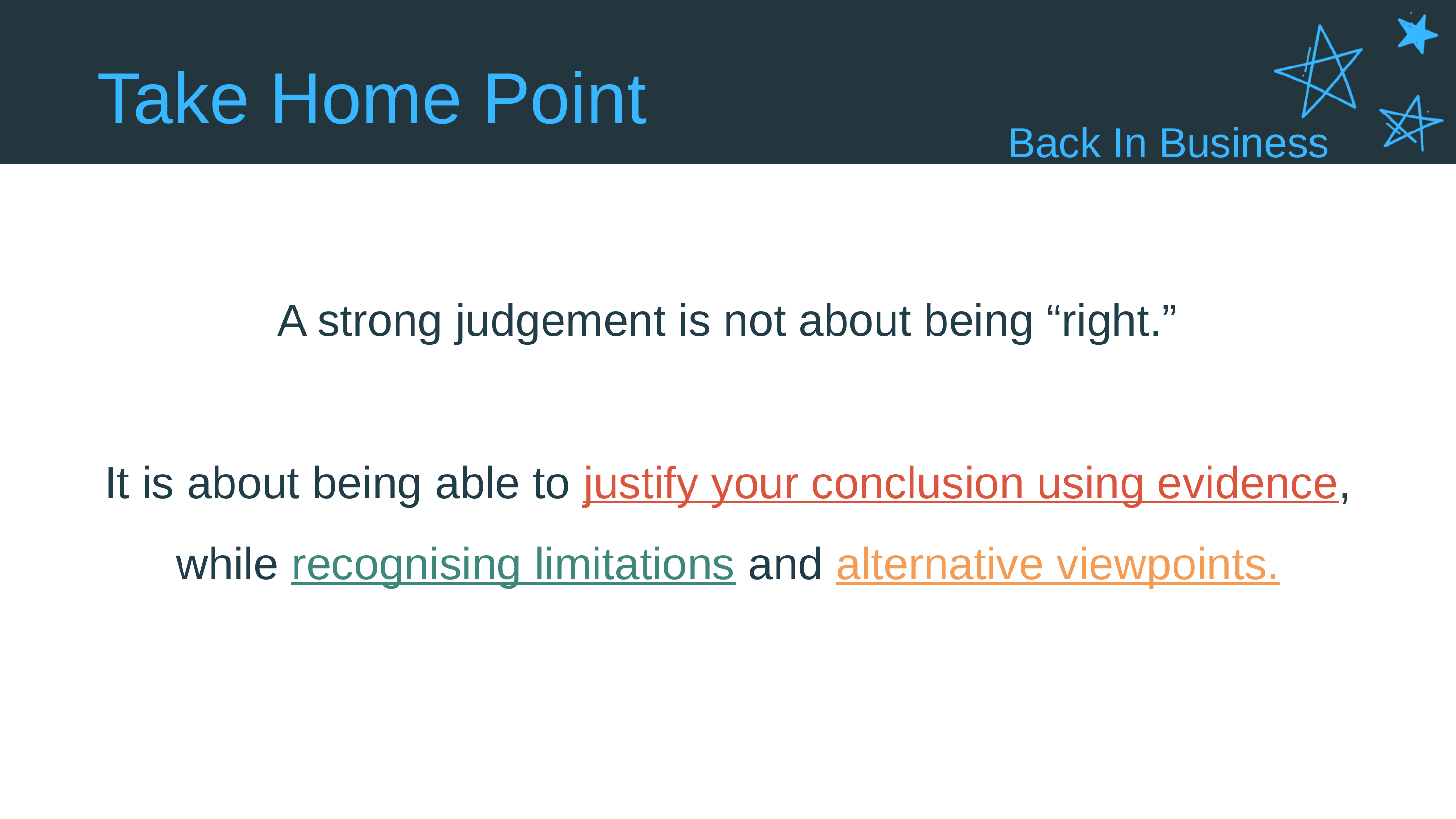

Take Home Point
Back In Business
A strong judgement is not about being “right.”

It is about being able to justify your conclusion using evidence, while recognising limitations and alternative viewpoints.